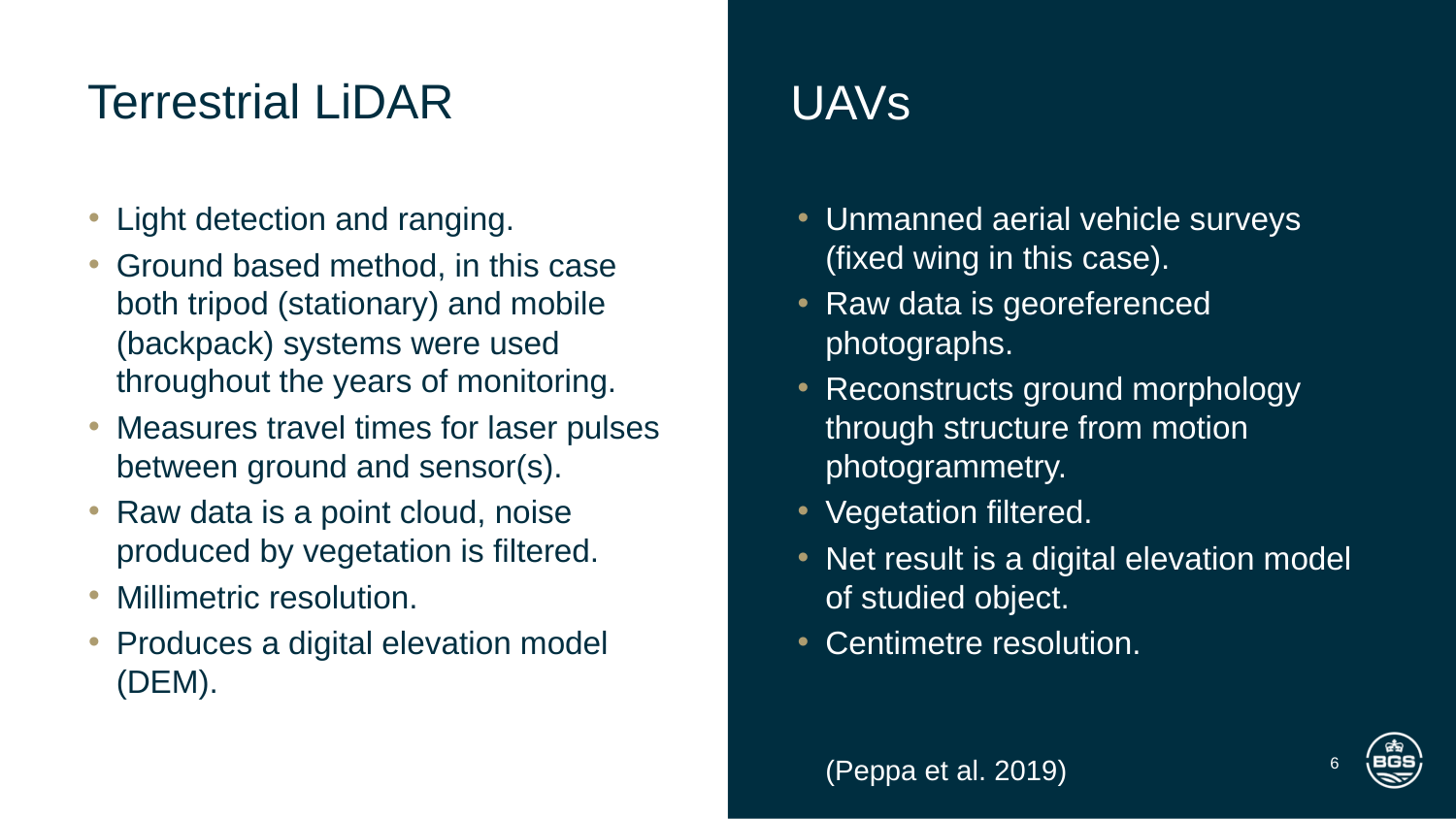

# Terrestrial LiDAR
UAVs
Light detection and ranging.
Ground based method, in this case both tripod (stationary) and mobile (backpack) systems were used throughout the years of monitoring.
Measures travel times for laser pulses between ground and sensor(s).
Raw data is a point cloud, noise produced by vegetation is filtered.
Millimetric resolution.
Produces a digital elevation model (DEM).

Unmanned aerial vehicle surveys (fixed wing in this case).
Raw data is georeferenced photographs.
Reconstructs ground morphology through structure from motion photogrammetry.
Vegetation filtered.
Net result is a digital elevation model of studied object.
Centimetre resolution.
(Peppa et al. 2019)
6